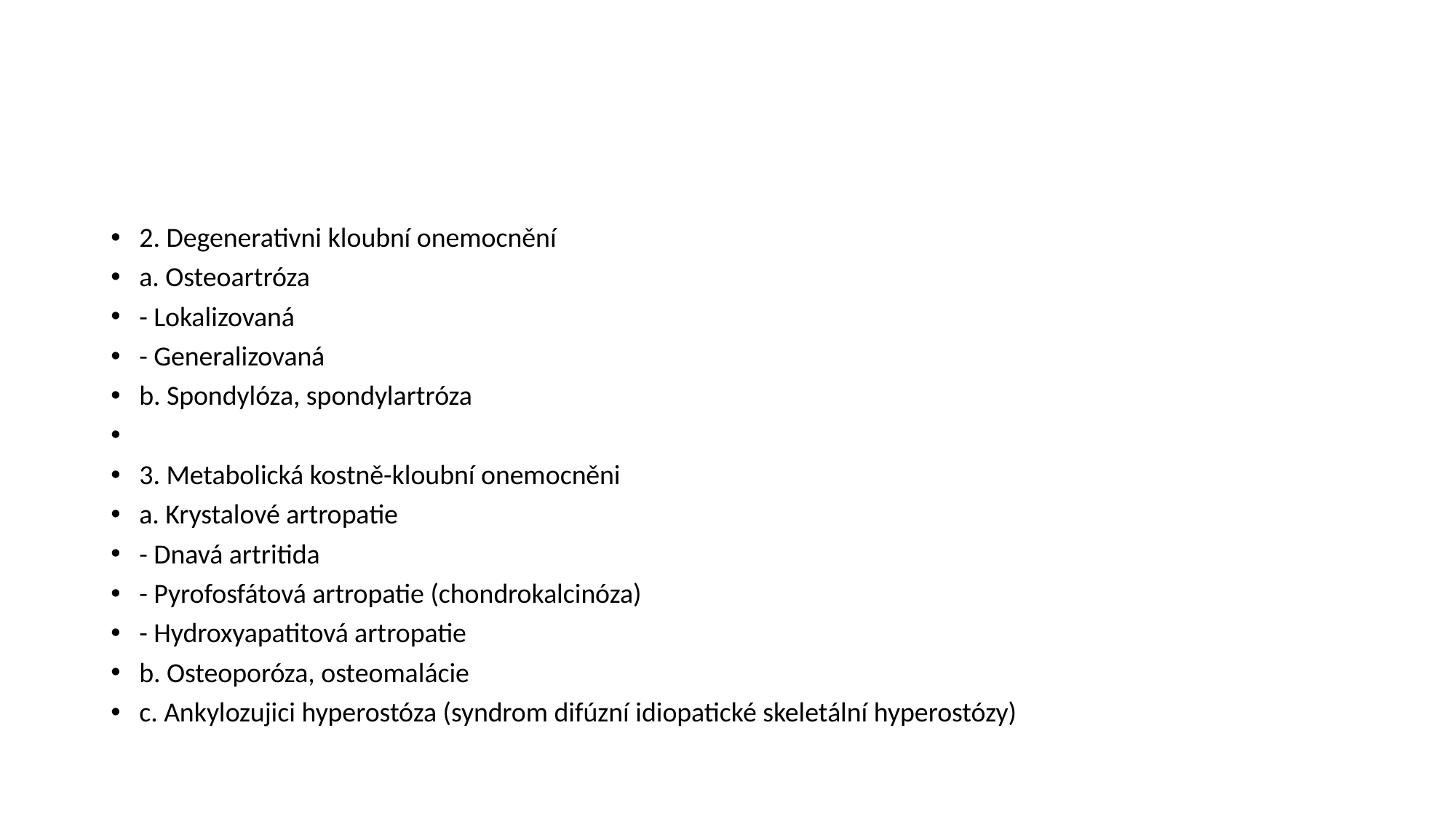

#
2. Degenerativni kloubní onemocnění
a. Osteoartróza
- Lokalizovaná
- Generalizovaná
b. Spondylóza, spondylartróza

3. Metabolická kostně-kloubní onemocněni
a. Krystalové artropatie
- Dnavá artritida
- Pyrofosfátová artropatie (chondrokalcinóza)
- Hydroxyapatitová artropatie
b. Osteoporóza, osteomalácie
c. Ankylozujici hyperostóza (syndrom difúzní idiopatické skeletální hyperostózy)